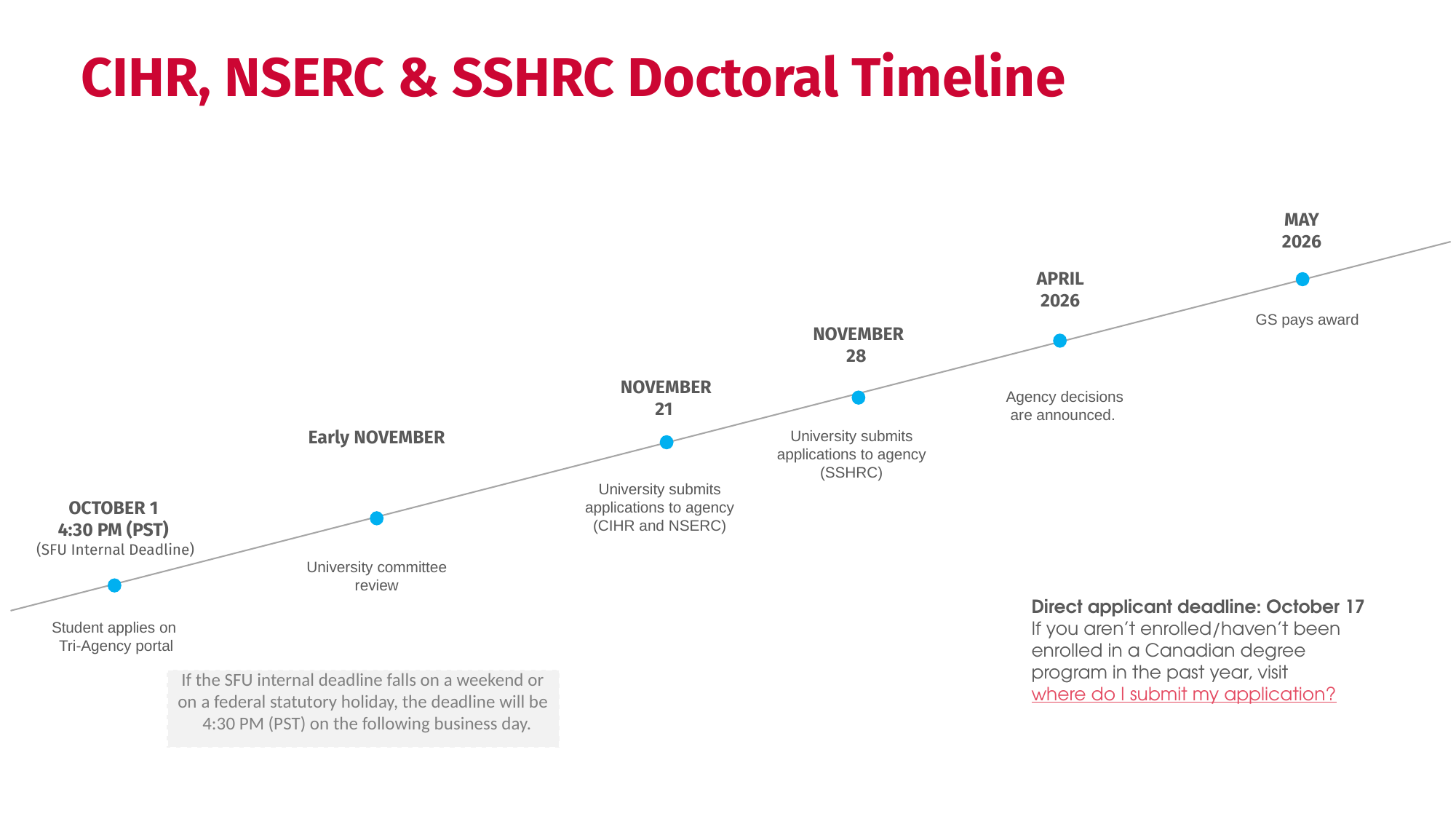

# CIHR, NSERC & SSHRC Doctoral Timeline
MAY
2026
APRIL
2026

GS pays award
NOVEMBER
28

NOVEMBER
21
Agency decisions
are announced.

Early NOVEMBER

University submits applications to agency (SSHRC)

University submits applications to agency (CIHR and NSERC)
OCTOBER 1
4:30 PM (PST)
 (SFU Internal Deadline)

University committee review

Direct applicant deadline: October 17
If you aren’t enrolled/haven’t been enrolled in a Canadian degree program in the past year, visit
where do I submit my application?
Student applies on
Tri-Agency portal

If the SFU internal deadline falls on a weekend or on a federal statutory holiday, the deadline will be   4:30 PM (PST) on the following business day.